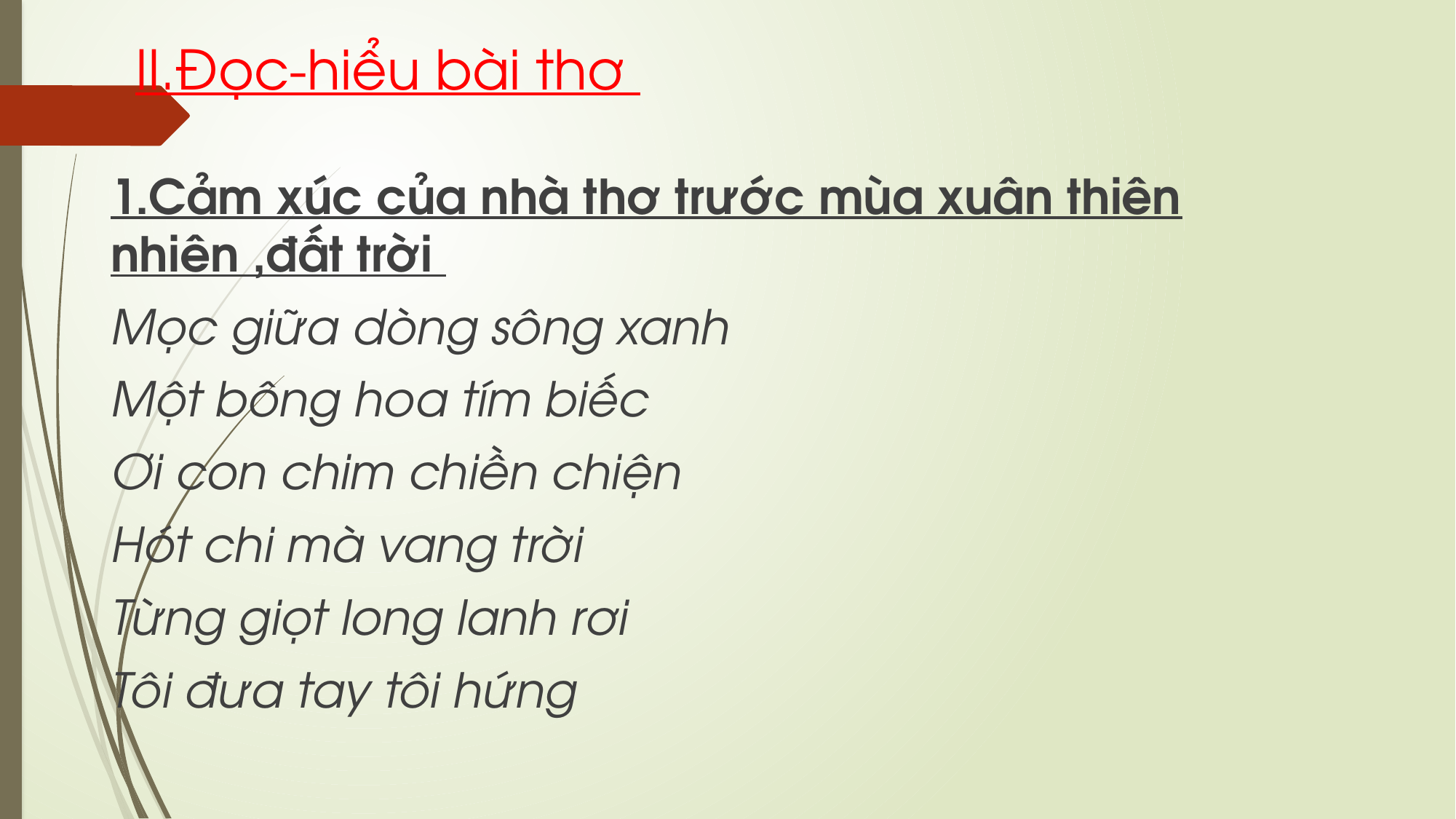

# II.Đọc-hiểu bài thơ
1.Cảm xúc của nhà thơ trước mùa xuân thiên nhiên ,đất trời
Mọc giữa dòng sông xanh
Một bông hoa tím biếc
Ơi con chim chiền chiện
Hót chi mà vang trời
Từng giọt long lanh rơi
Tôi đưa tay tôi hứng